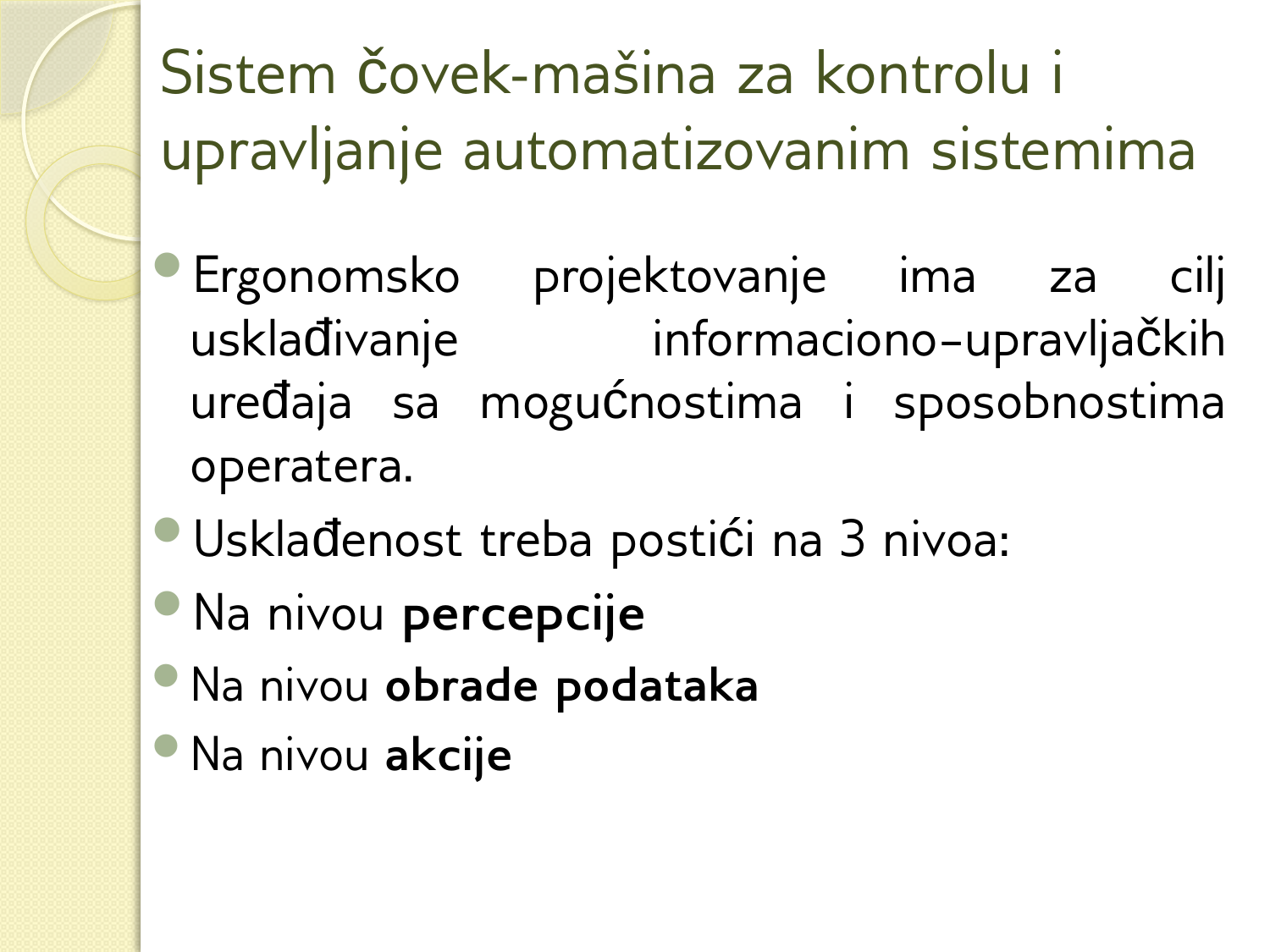

# Sistem čovek-mašina za kontrolu i upravljanje automatizovanim sistemima
Ergonomsko projektovanje ima za cilj usklađivanje informaciono–upravljačkih uređaja sa mogućnostima i sposobnostima operatera.
Usklađenost treba postići na 3 nivoa:
Na nivou percepcije
Na nivou obrade podataka
Na nivou akcije